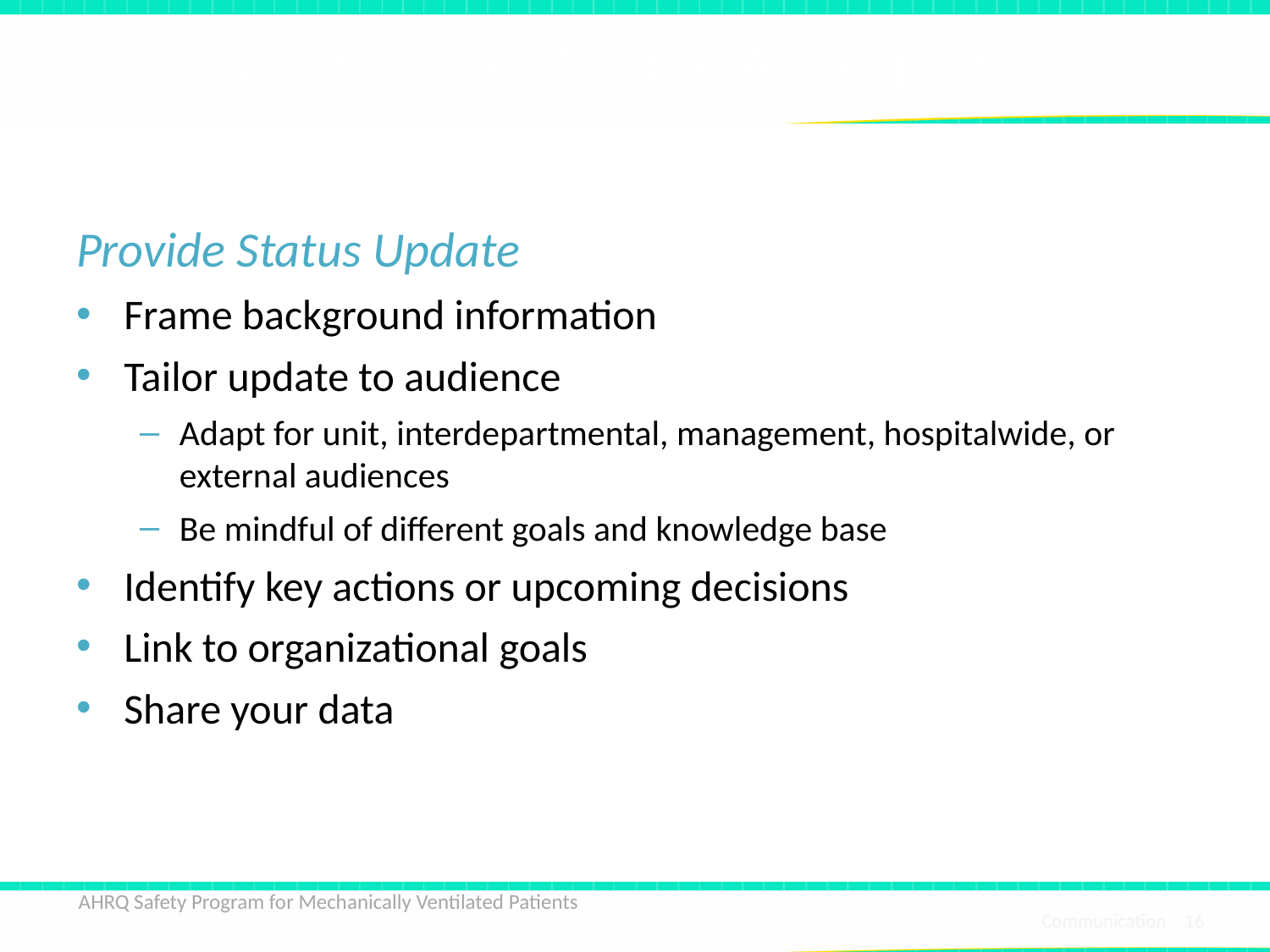

# What Do You Want To Accomplish?
Provide Status Update
Frame background information
Tailor update to audience
Adapt for unit, interdepartmental, management, hospitalwide, or external audiences
Be mindful of different goals and knowledge base
Identify key actions or upcoming decisions
Link to organizational goals
Share your data